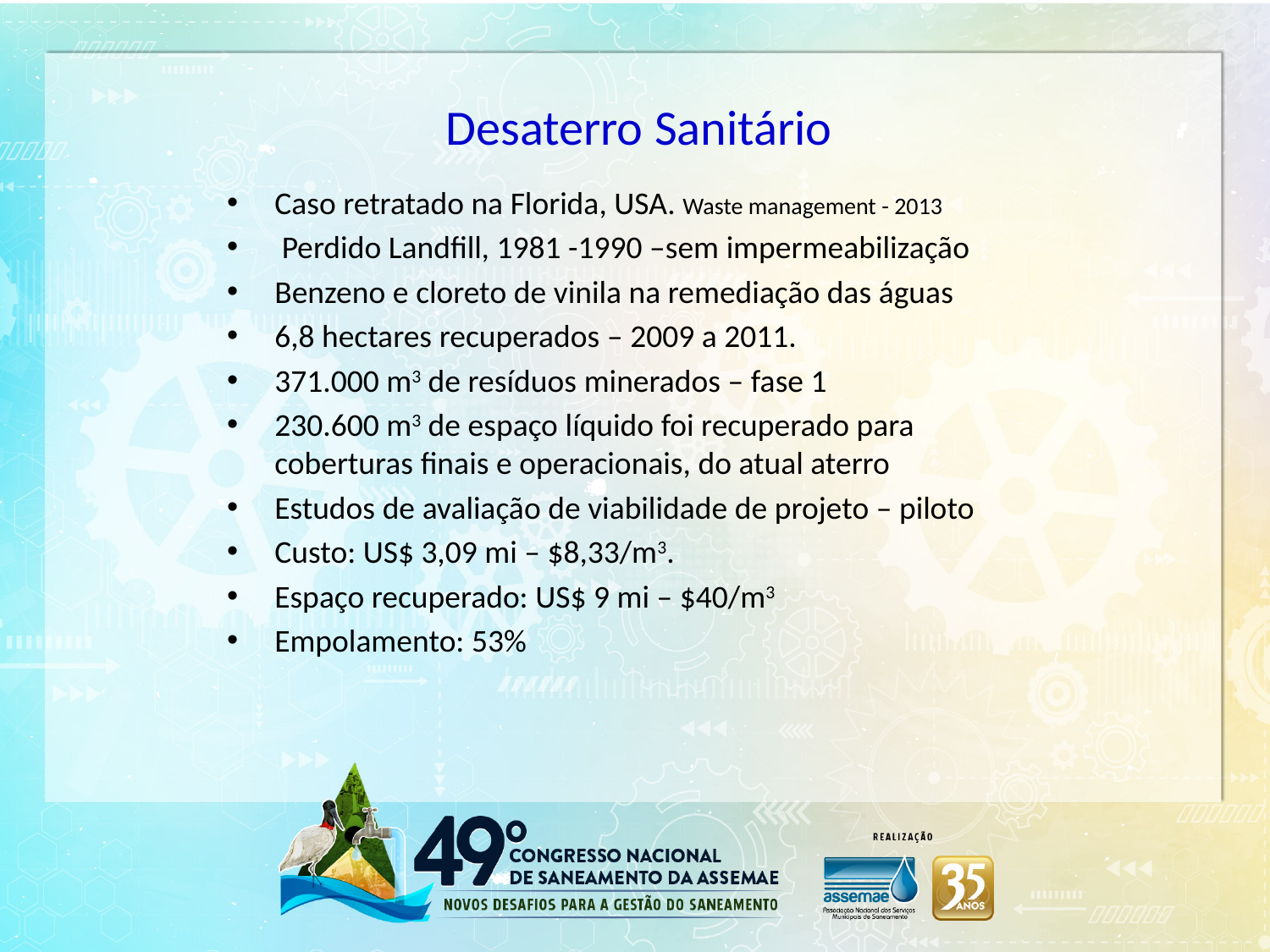

# Desaterro Sanitário
Caso retratado na Florida, USA. Waste management - 2013
 Perdido Landfill, 1981 -1990 –sem impermeabilização
Benzeno e cloreto de vinila na remediação das águas
6,8 hectares recuperados – 2009 a 2011.
371.000 m3 de resíduos minerados – fase 1
230.600 m3 de espaço líquido foi recuperado para coberturas finais e operacionais, do atual aterro
Estudos de avaliação de viabilidade de projeto – piloto
Custo: US$ 3,09 mi – $8,33/m3.
Espaço recuperado: US$ 9 mi – $40/m3
Empolamento: 53%